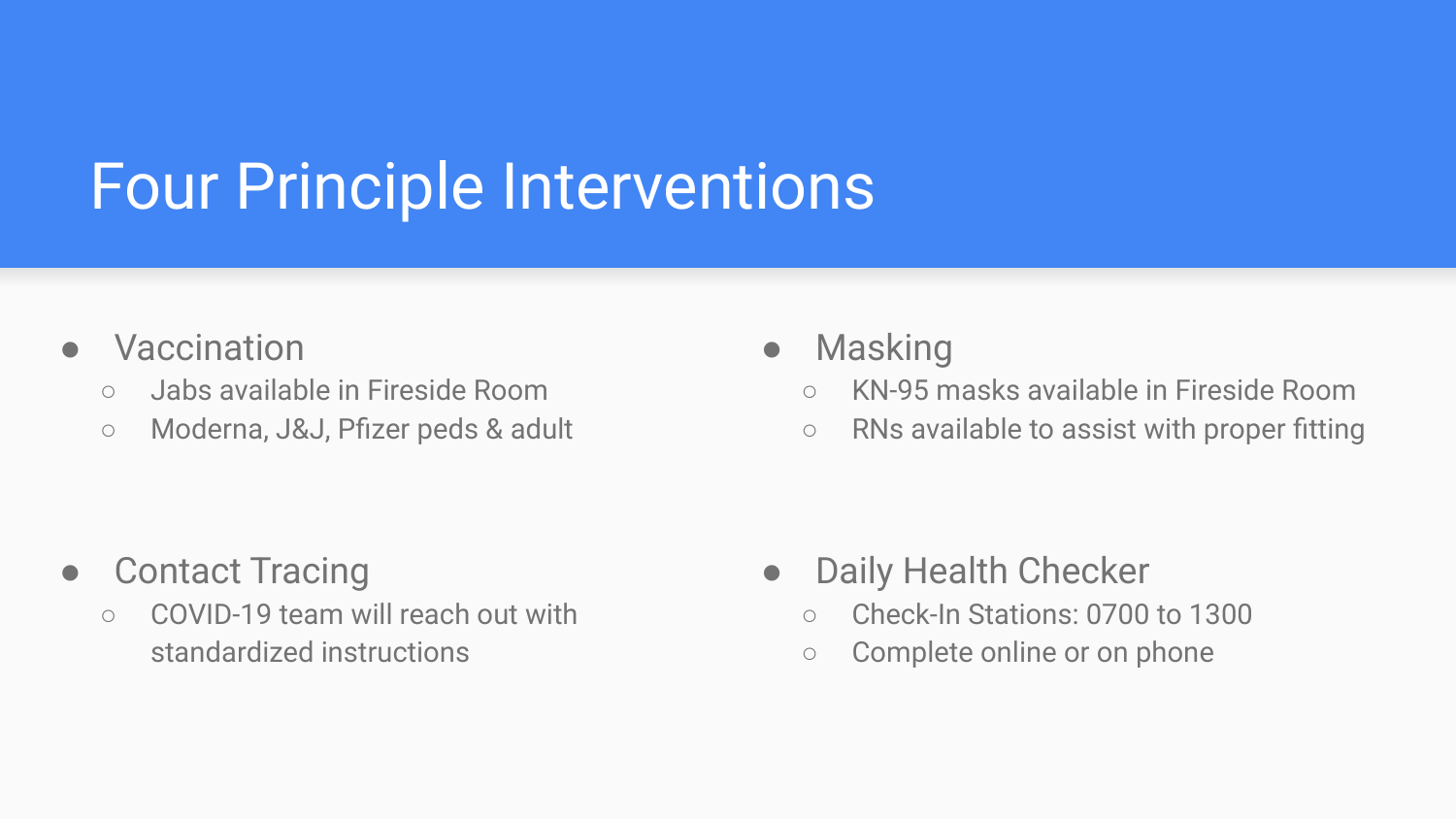

# Four Principle Interventions
Vaccination
Jabs available in Fireside Room
Moderna, J&J, Pfizer peds & adult

Contact Tracing
COVID-19 team will reach out with standardized instructions
Masking
KN-95 masks available in Fireside Room
RNs available to assist with proper fitting

Daily Health Checker
Check-In Stations: 0700 to 1300
Complete online or on phone